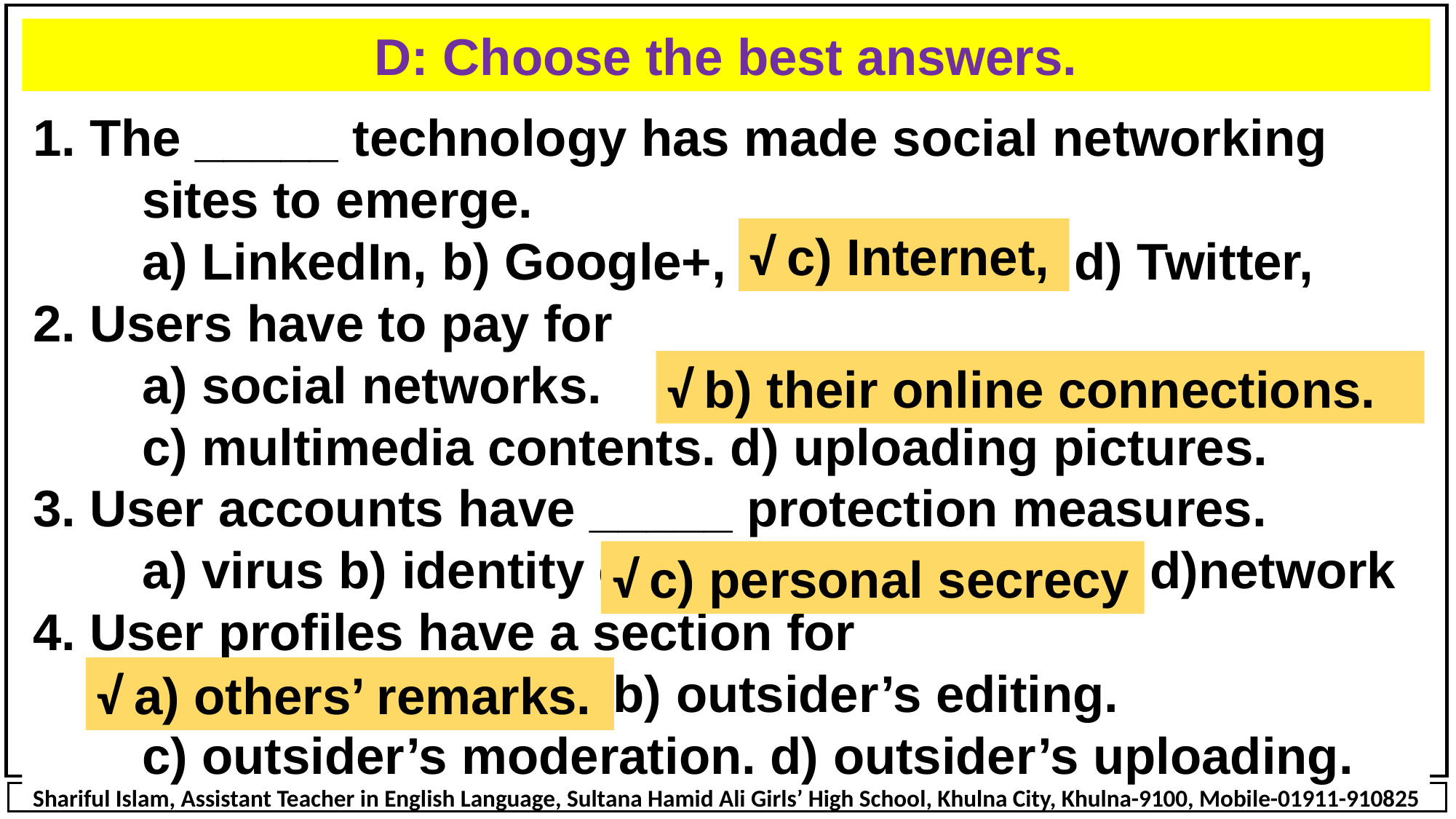

D: Choose the best answers.
1. The _____ technology has made social networking 	sites to emerge.
	a) LinkedIn, b) Google+,    c) Internet,  d) Twitter,
2. Users have to pay for
	a) social networks.        b) their online connections.
	c) multimedia contents. d) uploading pictures.
3. User accounts have _____ protection measures.
	a) virus b) identity c) personal secrecy     d)network
4. User profiles have a section for
	a) others’ remarks. b) outsider’s editing.
	c) outsider’s moderation. d) outsider’s uploading.
√ c) Internet,
√ b) their online connections.
√ c) personal secrecy
√ a) others’ remarks.